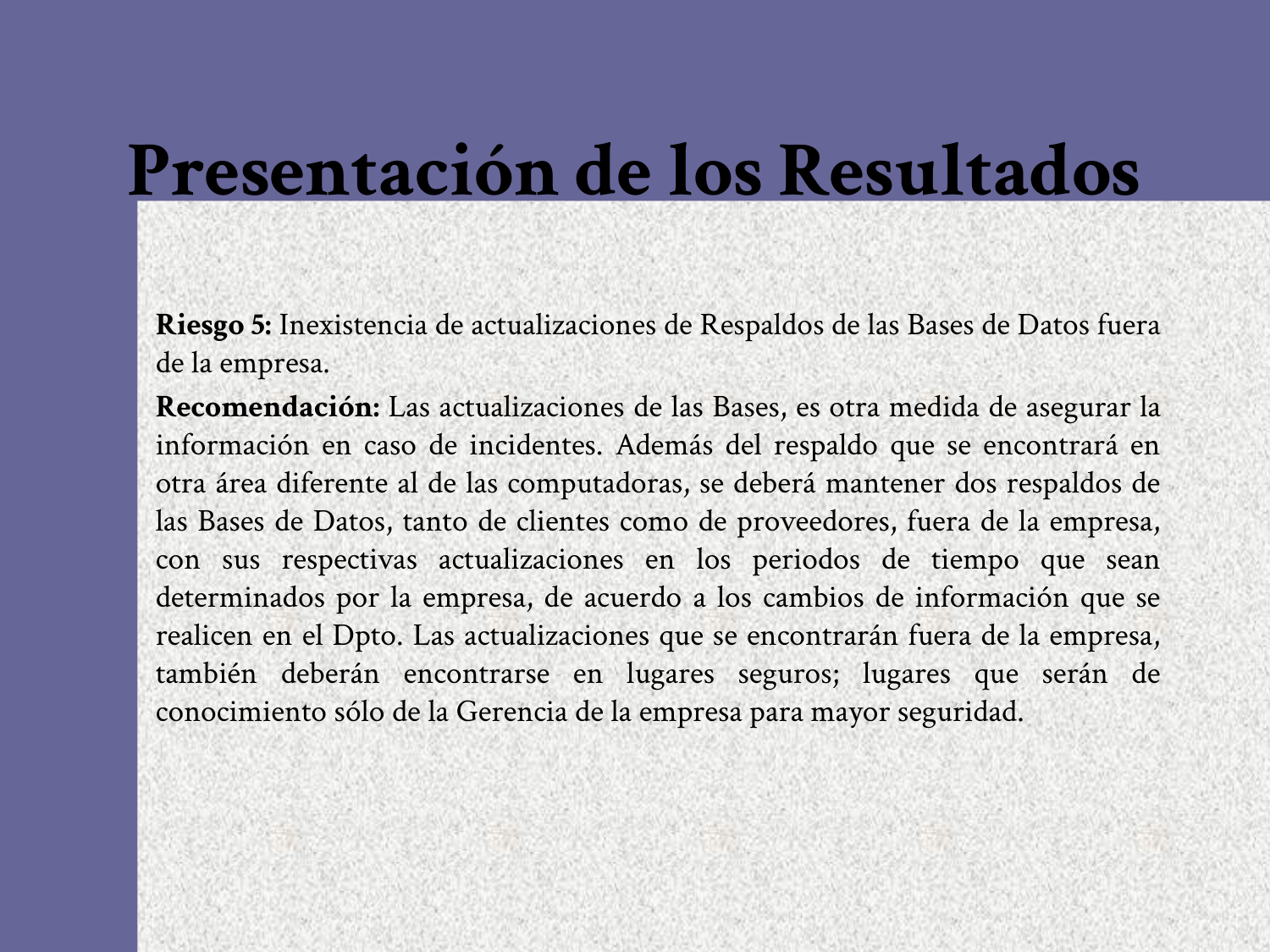

# Presentación de los Resultados
	Riesgo 5: Inexistencia de actualizaciones de Respaldos de las Bases de Datos fuera de la empresa.
	Recomendación: Las actualizaciones de las Bases, es otra medida de asegurar la información en caso de incidentes. Además del respaldo que se encontrará en otra área diferente al de las computadoras, se deberá mantener dos respaldos de las Bases de Datos, tanto de clientes como de proveedores, fuera de la empresa, con sus respectivas actualizaciones en los periodos de tiempo que sean determinados por la empresa, de acuerdo a los cambios de información que se realicen en el Dpto. Las actualizaciones que se encontrarán fuera de la empresa, también deberán encontrarse en lugares seguros; lugares que serán de conocimiento sólo de la Gerencia de la empresa para mayor seguridad.